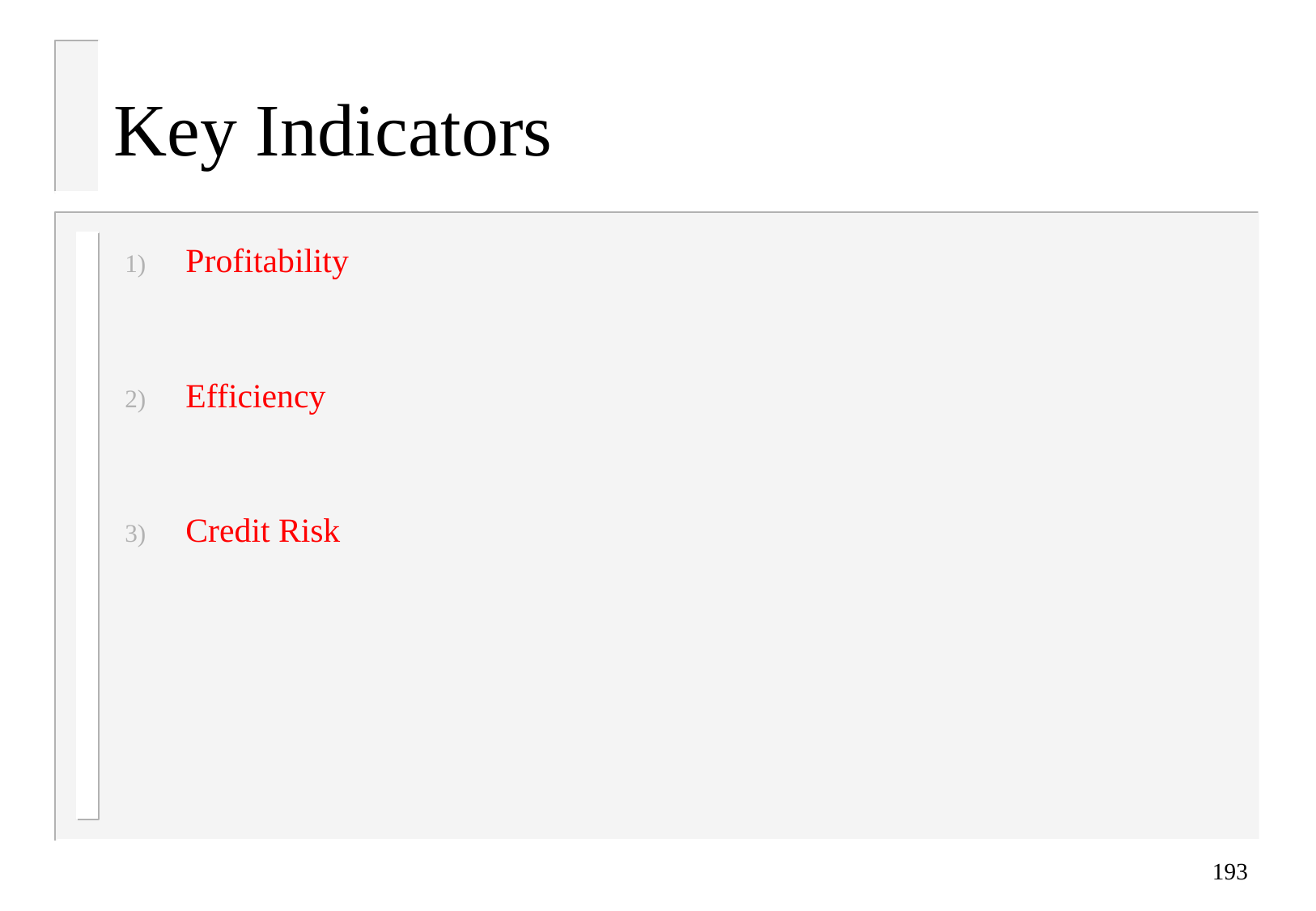

# Key Indicators
Profitability

Efficiency

Credit Risk
193